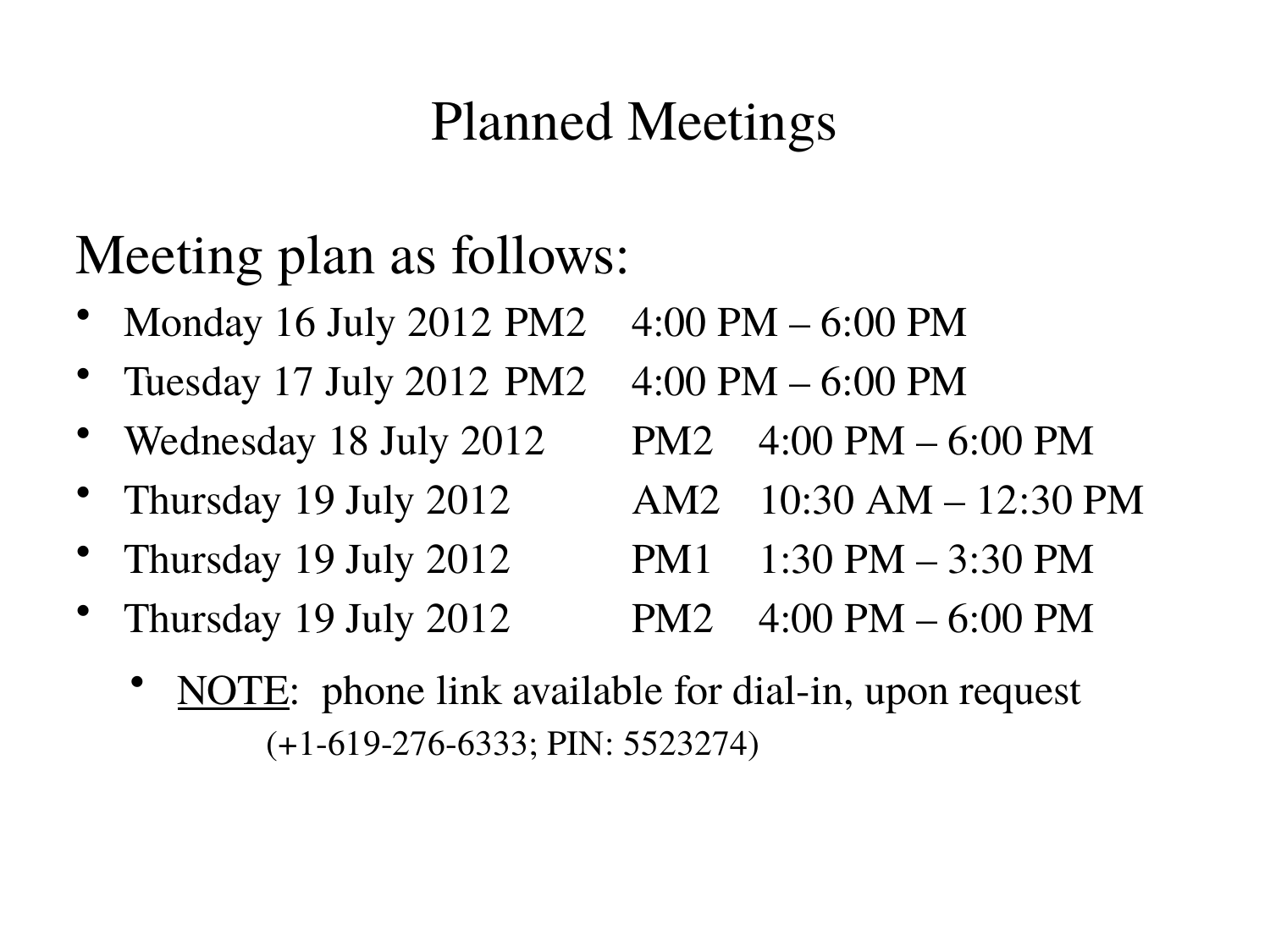

# Planned Meetings
Meeting plan as follows:
Monday 16 July 2012	PM2	4:00 PM – 6:00 PM
Tuesday 17 July 2012	PM2	4:00 PM – 6:00 PM
Wednesday 18 July 2012	PM2	4:00 PM – 6:00 PM
Thursday 19 July 2012	AM2	10:30 AM – 12:30 PM
Thursday 19 July 2012	PM1	1:30 PM – 3:30 PM
Thursday 19 July 2012	PM2	4:00 PM – 6:00 PM
NOTE:  phone link available for dial-in, upon request
	(+1-619-276-6333; PIN: 5523274)